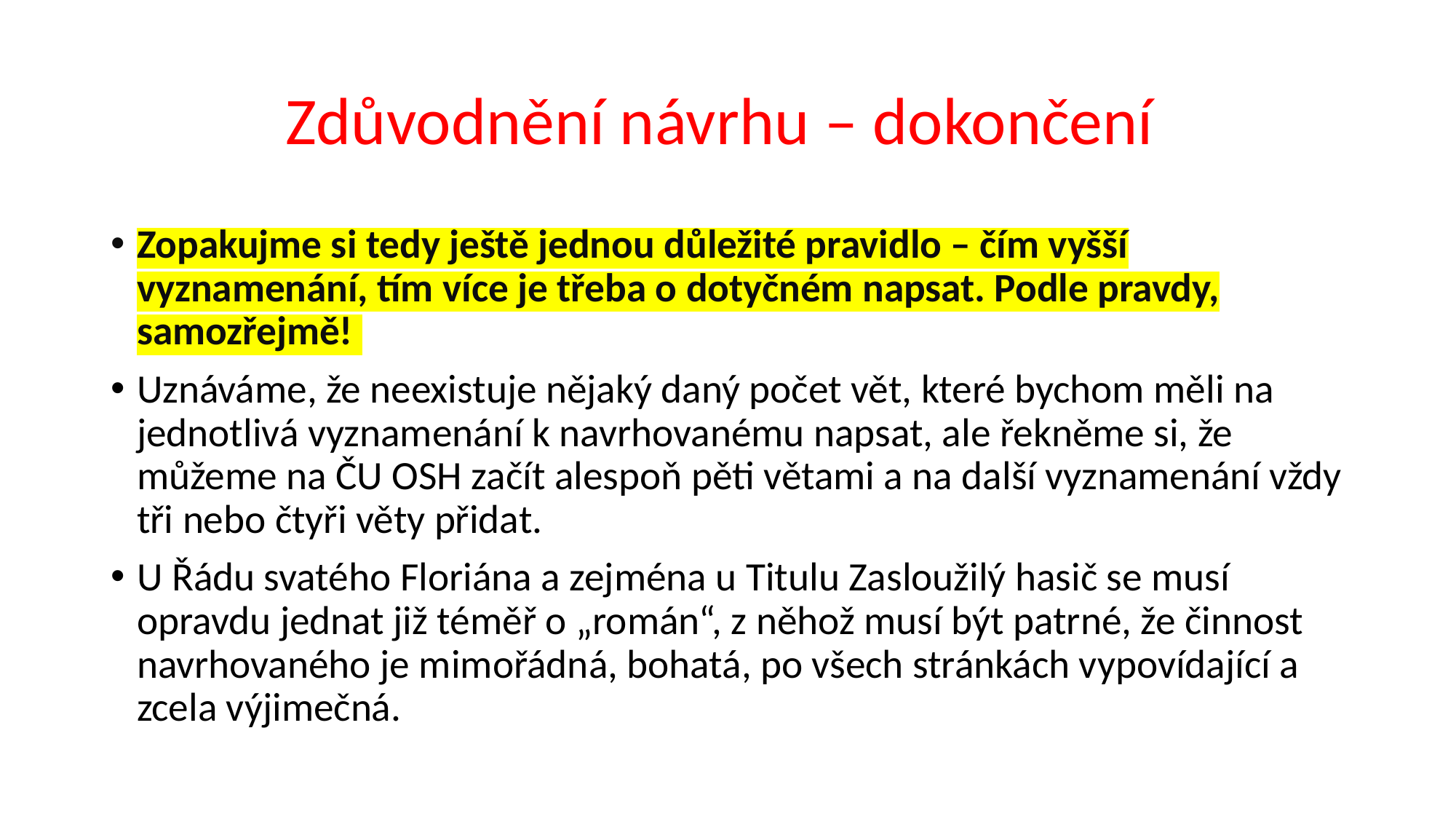

# Zdůvodnění návrhu – dokončení
Zopakujme si tedy ještě jednou důležité pravidlo – čím vyšší vyznamenání, tím více je třeba o dotyčném napsat. Podle pravdy, samozřejmě!
Uznáváme, že neexistuje nějaký daný počet vět, které bychom měli na jednotlivá vyznamenání k navrhovanému napsat, ale řekněme si, že můžeme na ČU OSH začít alespoň pěti větami a na další vyznamenání vždy tři nebo čtyři věty přidat.
U Řádu svatého Floriána a zejména u Titulu Zasloužilý hasič se musí opravdu jednat již téměř o „román“, z něhož musí být patrné, že činnost navrhovaného je mimořádná, bohatá, po všech stránkách vypovídající a zcela výjimečná.